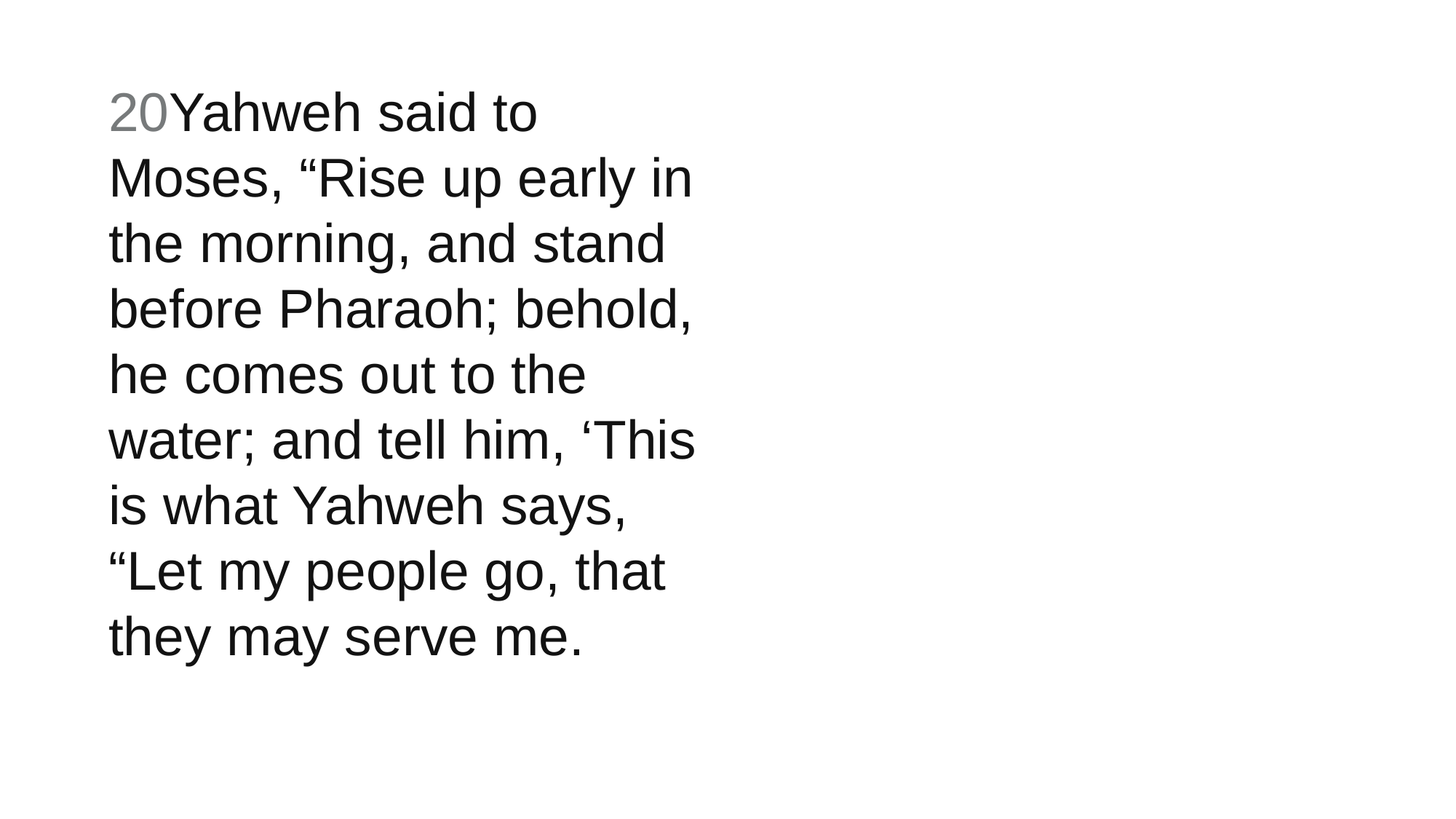

20Yahweh said to Moses, “Rise up early in the morning, and stand before Pharaoh; behold, he comes out to the water; and tell him, ‘This is what Yahweh says, “Let my people go, that they may serve me.